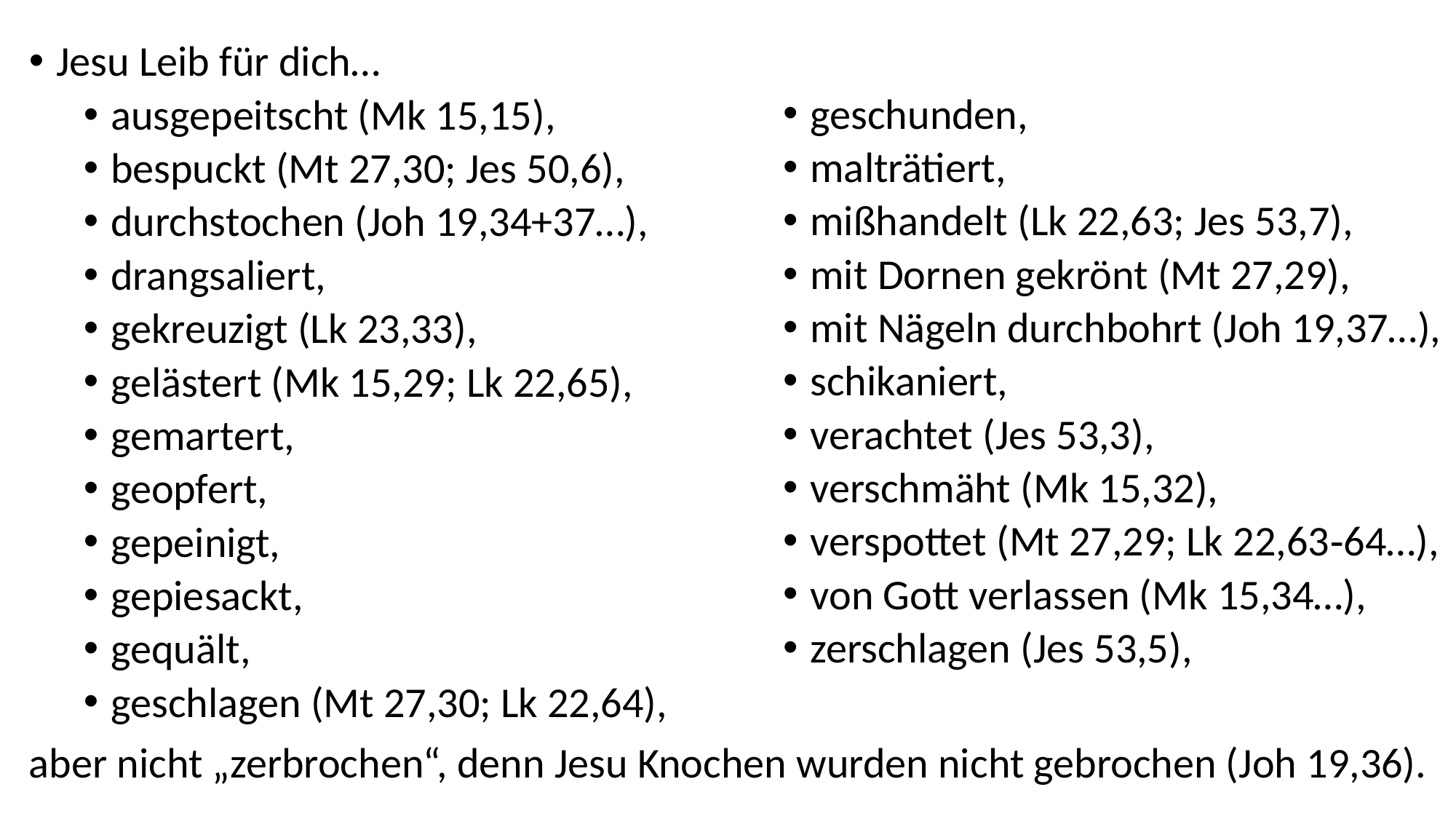

Jesu Leib für dich…
ausgepeitscht (Mk 15,15),
bespuckt (Mt 27,30; Jes 50,6),
durchstochen (Joh 19,34+37…),
drangsaliert,
gekreuzigt (Lk 23,33),
gelästert (Mk 15,29; Lk 22,65),
gemartert,
geopfert,
gepeinigt,
gepiesackt,
gequält,
geschlagen (Mt 27,30; Lk 22,64),
aber nicht „zerbrochen“, denn Jesu Knochen wurden nicht gebrochen (Joh 19,36).
geschunden,
malträtiert,
mißhandelt (Lk 22,63; Jes 53,7),
mit Dornen gekrönt (Mt 27,29),
mit Nägeln durchbohrt (Joh 19,37…),
schikaniert,
verachtet (Jes 53,3),
verschmäht (Mk 15,32),
verspottet (Mt 27,29; Lk 22,63‑64…),
von Gott verlassen (Mk 15,34…),
zerschlagen (Jes 53,5),